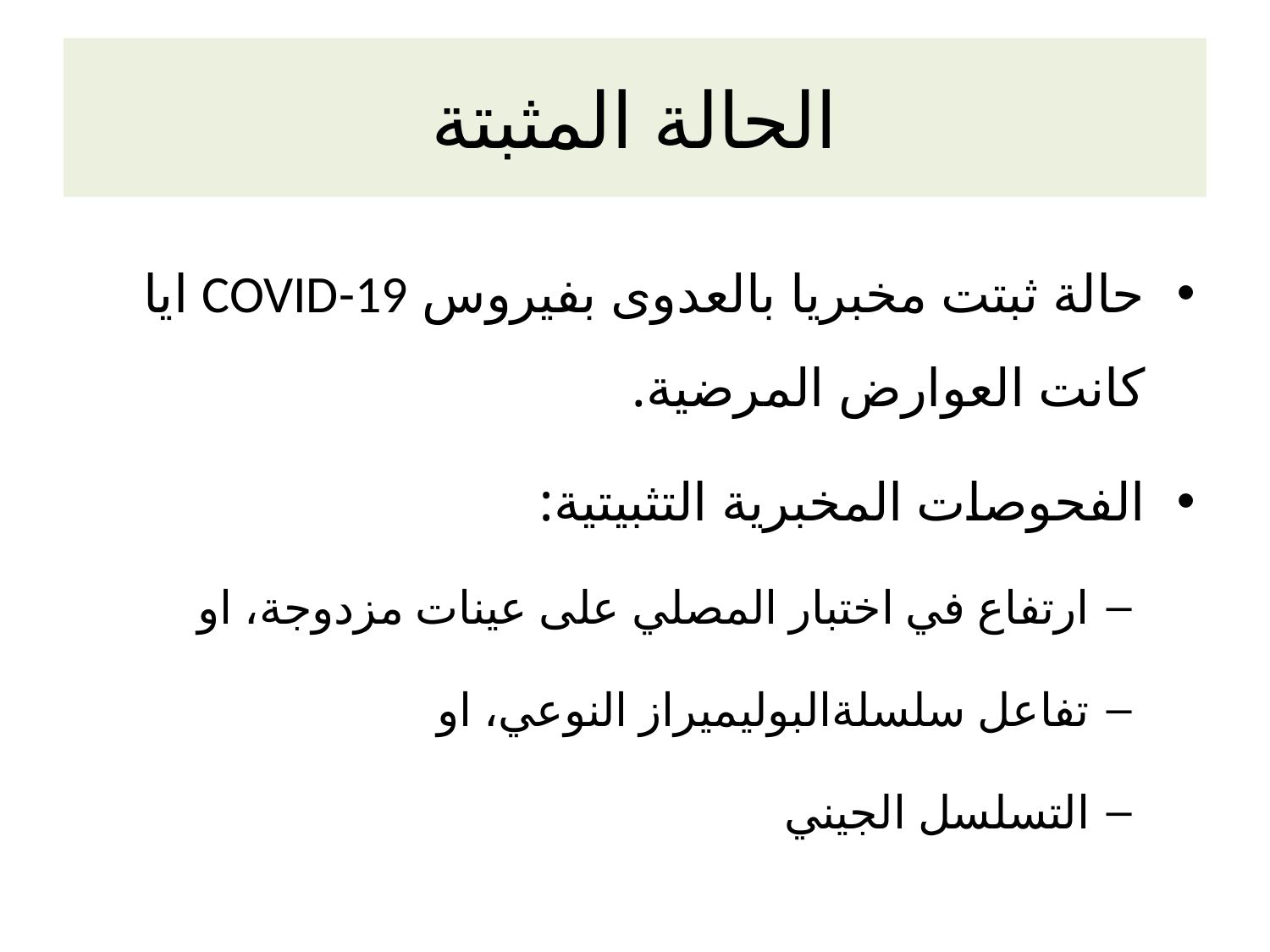

# الحالة المثبتة
حالة ثبتت مخبريا بالعدوى بفيروس COVID-19 ايا كانت العوارض المرضية.
الفحوصات المخبرية التثبيتية:
ارتفاع في اختبار المصلي على عينات مزدوجة، او
تفاعل سلسلةالبوليميراز النوعي، او
التسلسل الجيني